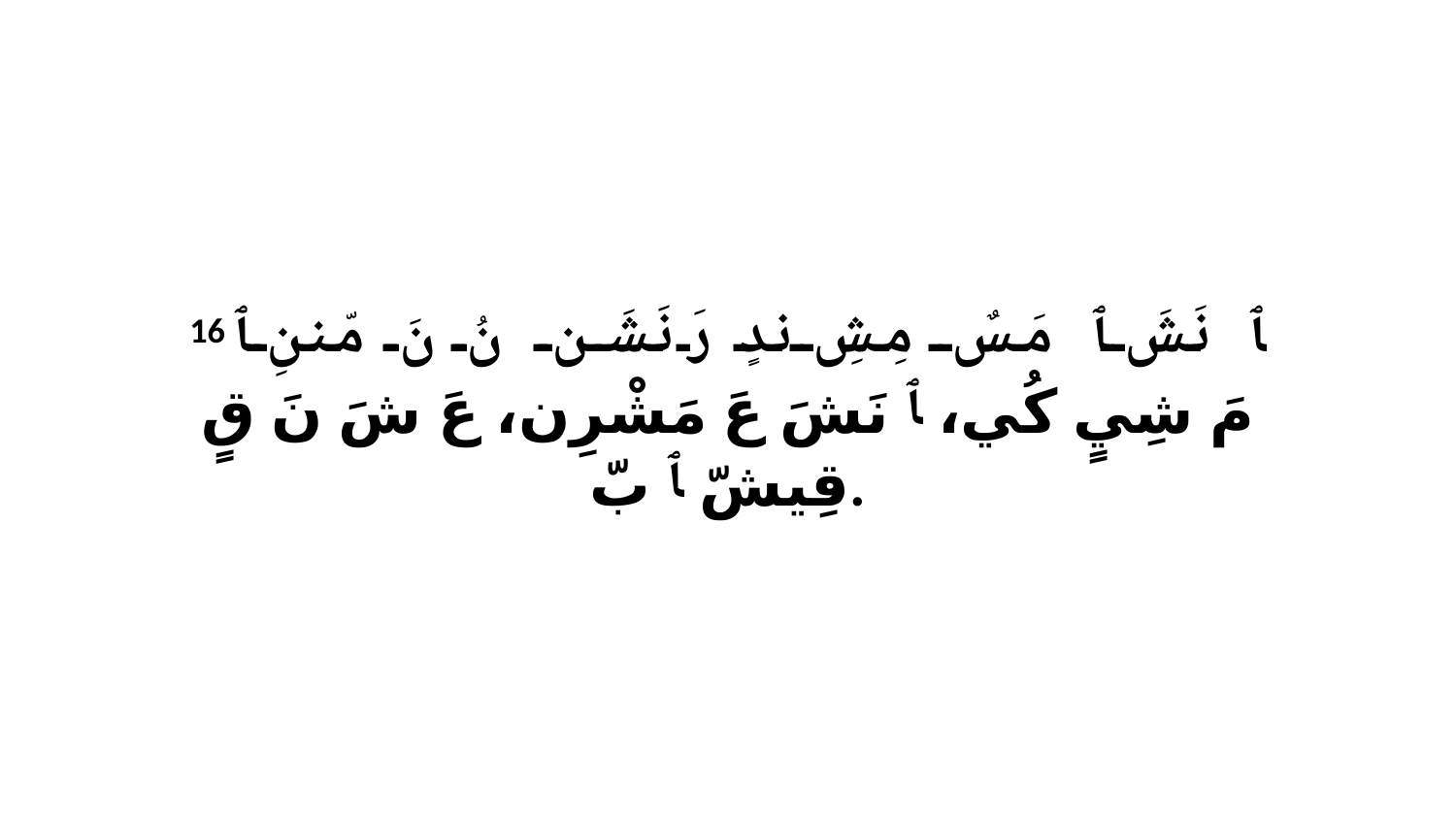

16 ﭑ نَشَ ﭑ مَسٌ مِشِ ندٍ رَ نَشَن نُ نَ مّننِ ﭑ مَ شِيٍ كُي، ﭑ نَشَ عَ مَشْرِن، عَ شَ نَ قٍ قِيشّ ﭑ بّ.